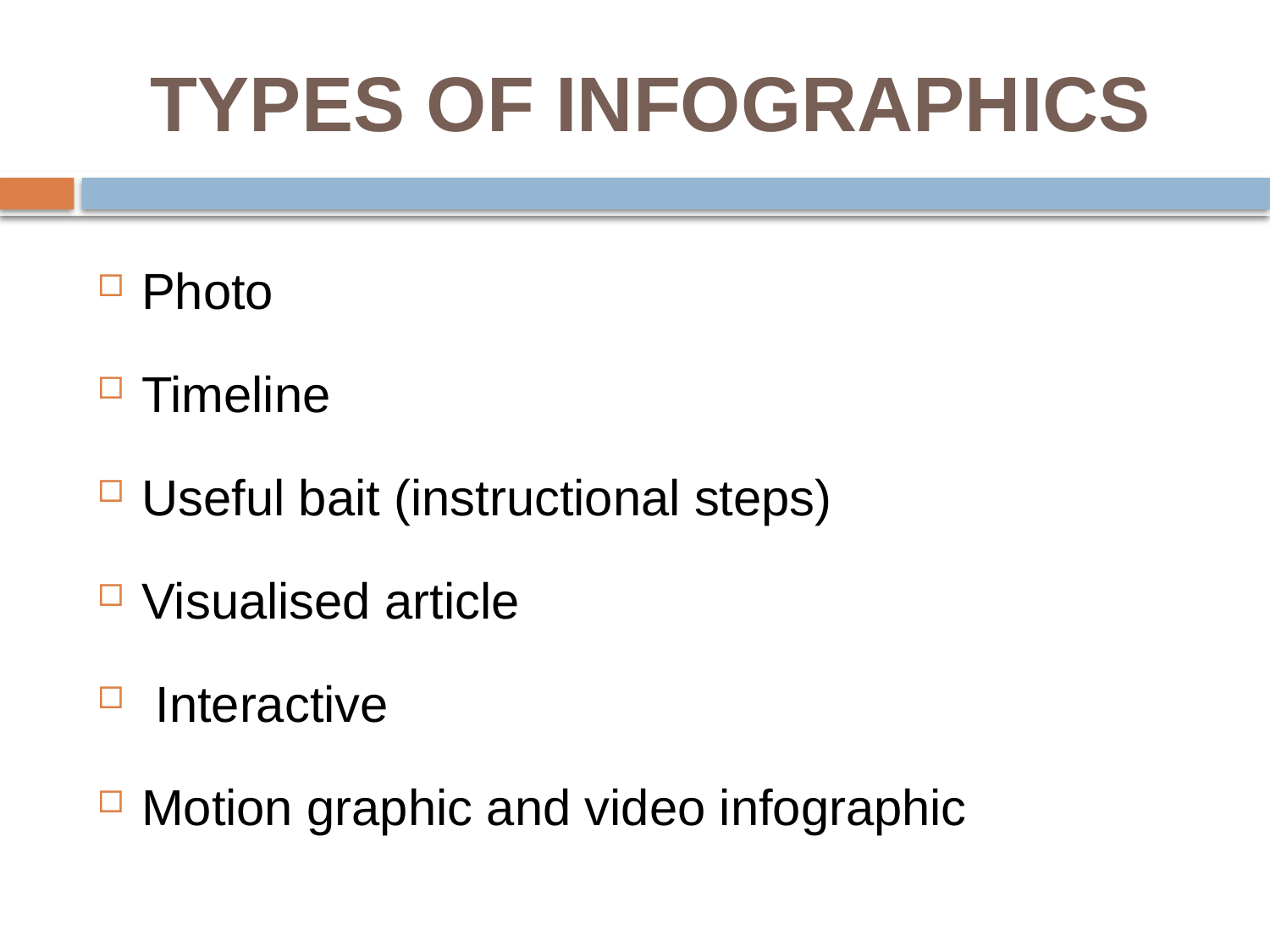

# TYPES OF INFOGRAPHICS
Photo
Timeline
Useful bait (instructional steps)
Visualised article
 Interactive
Motion graphic and video infographic